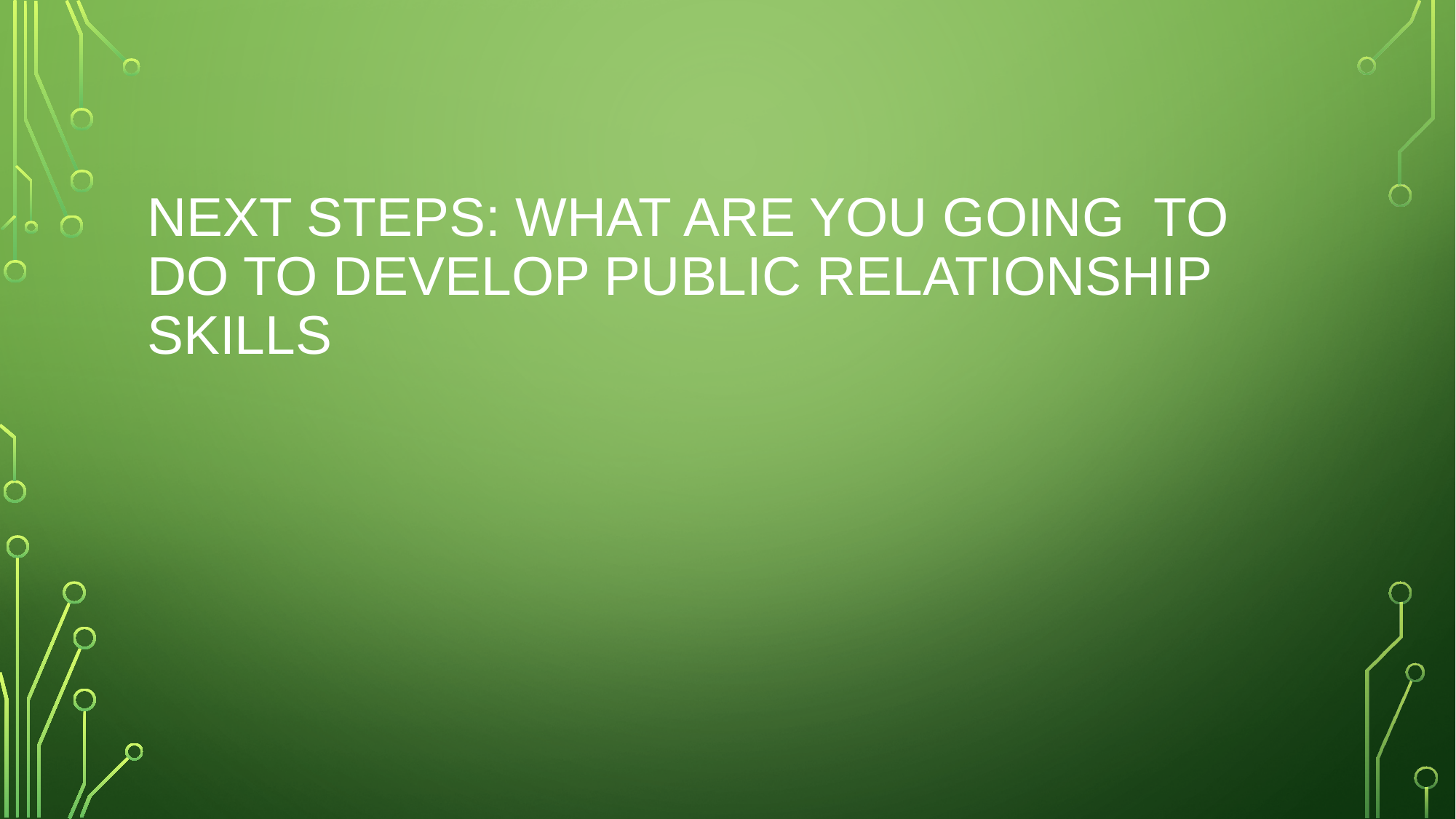

# Next Steps: What are you going  to do to develop public relationship skills